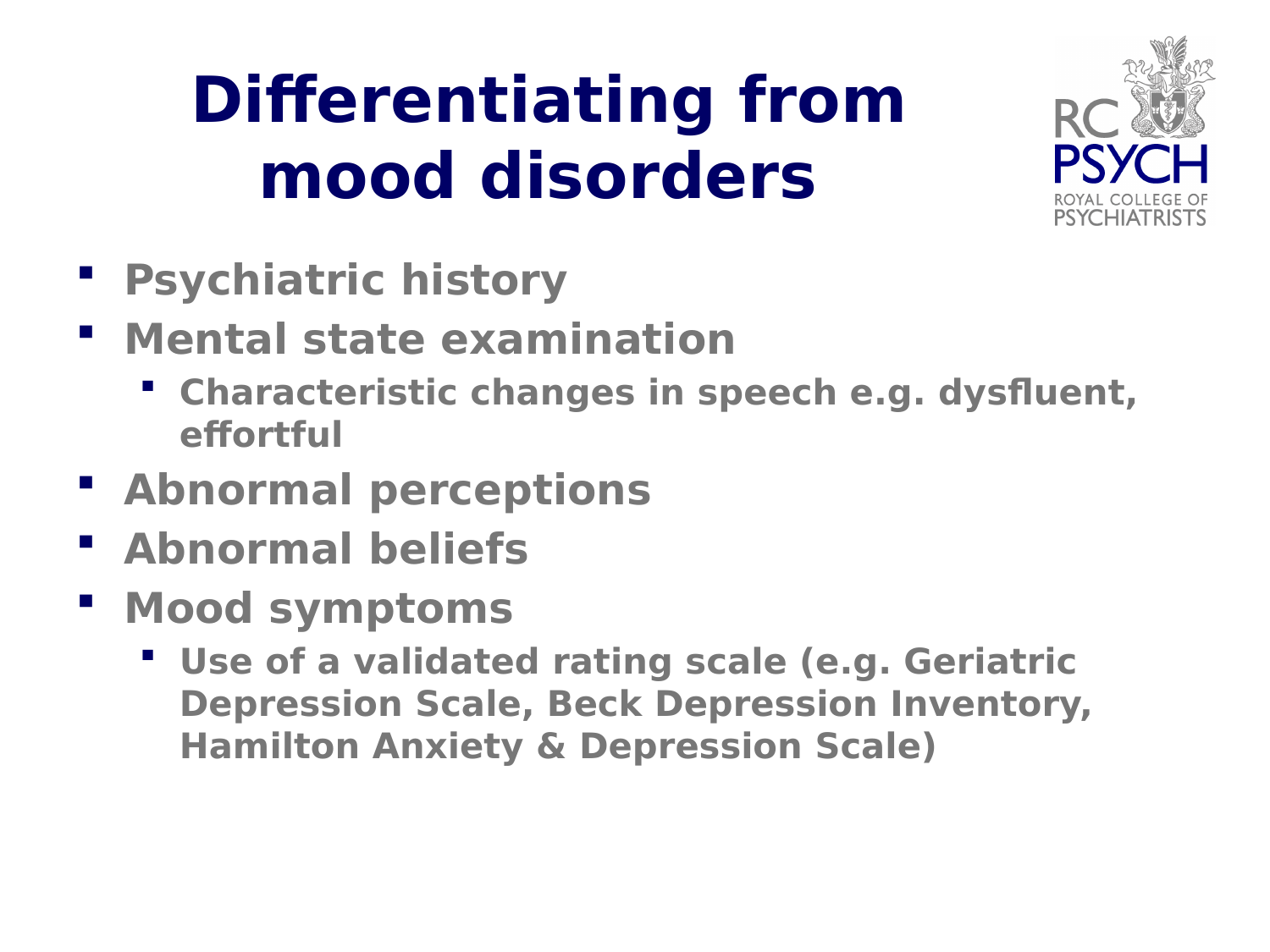

# Differentiating from mood disorders
Psychiatric history
Mental state examination
Characteristic changes in speech e.g. dysfluent, effortful
Abnormal perceptions
Abnormal beliefs
Mood symptoms
Use of a validated rating scale (e.g. Geriatric Depression Scale, Beck Depression Inventory, Hamilton Anxiety & Depression Scale)